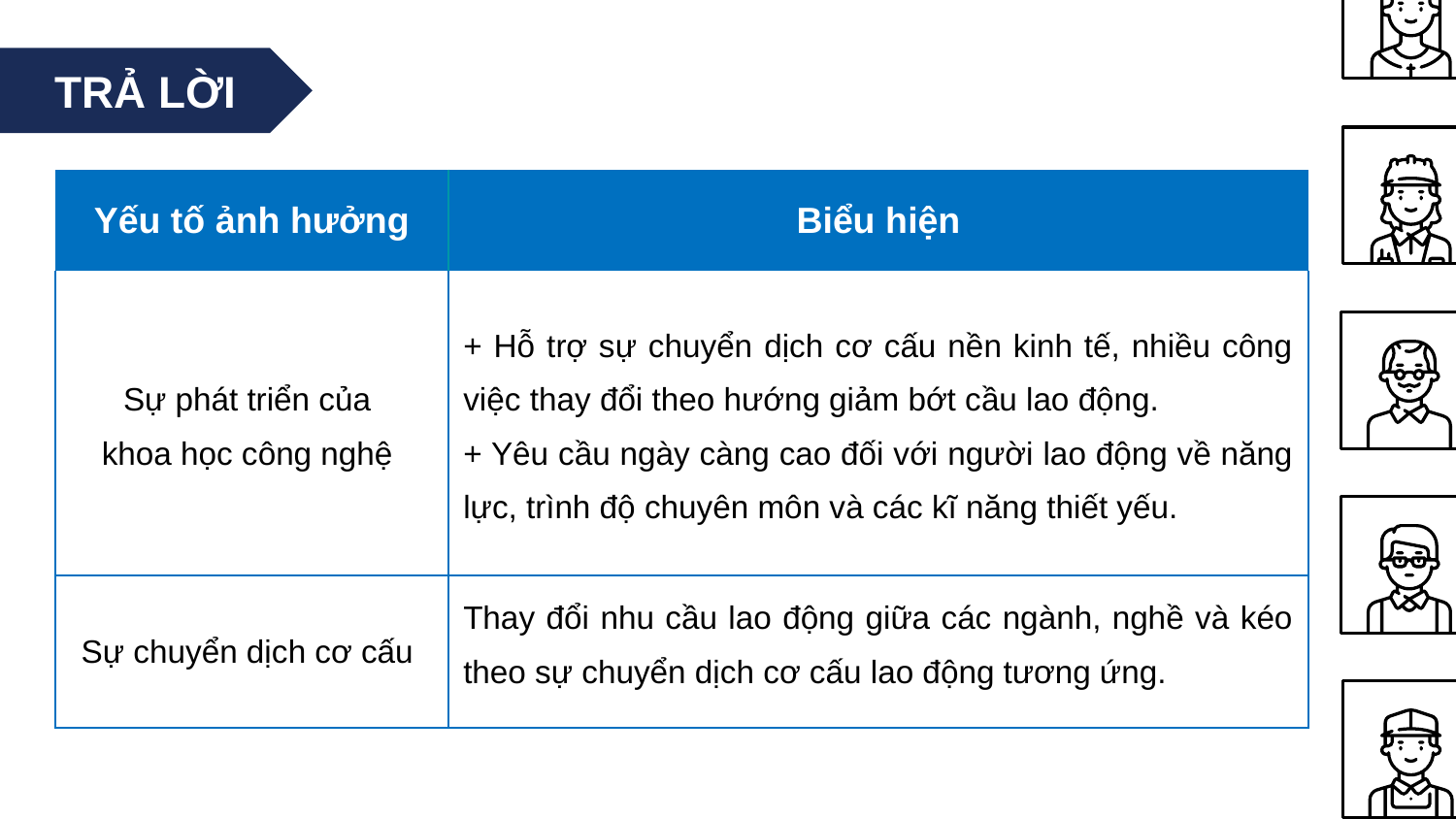

TRẢ LỜI

| Yếu tố ảnh hưởng | Biểu hiện |
| --- | --- |
| Sự phát triển của khoa học công nghệ | + Hỗ trợ sự chuyển dịch cơ cấu nền kinh tế, nhiều công việc thay đổi theo hướng giảm bớt cầu lao động. + Yêu cầu ngày càng cao đối với người lao động về năng lực, trình độ chuyên môn và các kĩ năng thiết yếu. |
| Sự chuyển dịch cơ cấu | Thay đổi nhu cầu lao động giữa các ngành, nghề và kéo theo sự chuyển dịch cơ cấu lao động tương ứng. |